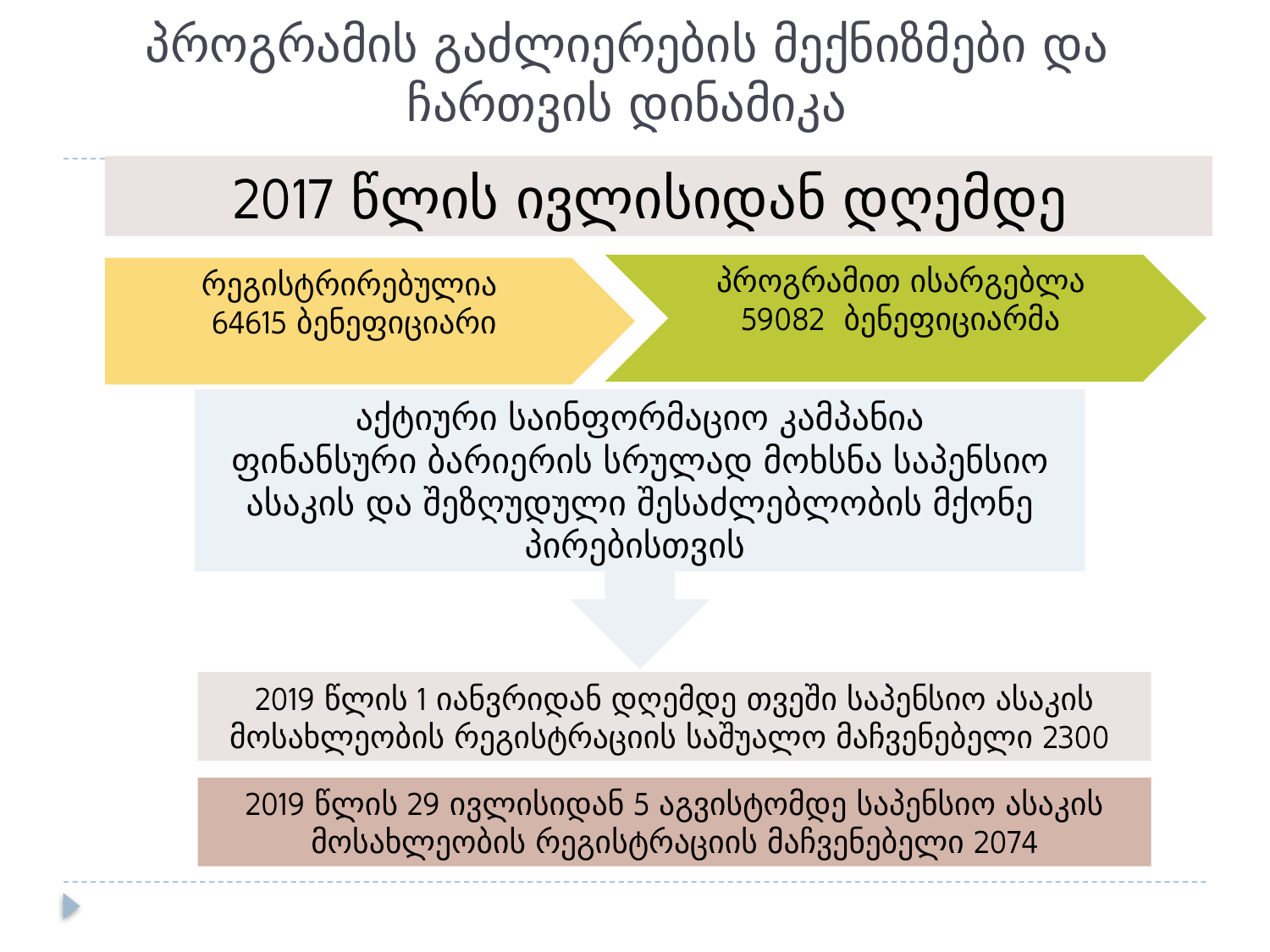

# პროგრამის გაძლიერების მექნიზმები და  ჩართვის დინამიკა
2017 წლის ივლისიდან დღემდე
პროგრამით ისარგებლა
59082  ბენეფიციარმა

რეგისტრირებულია
64615 ბენეფიციარი

აქტიური საინფორმაციო კამპანია
ფინანსური ბარიერის სრულად მოხსნა საპენსიო ასაკის და შეზღუდული შესაძლებლობის მქონე პირებისთვის
2019 წლის 1 იანვრიდან დღემდე თვეში საპენსიო ასაკის მოსახლეობის რეგისტრაციის საშუალო მაჩვენებელი 2300
2019 წლის 29 ივლისიდან 5 აგვისტომდე საპენსიო ასაკის მოსახლეობის რეგისტრაციის მაჩვენებელი 2074